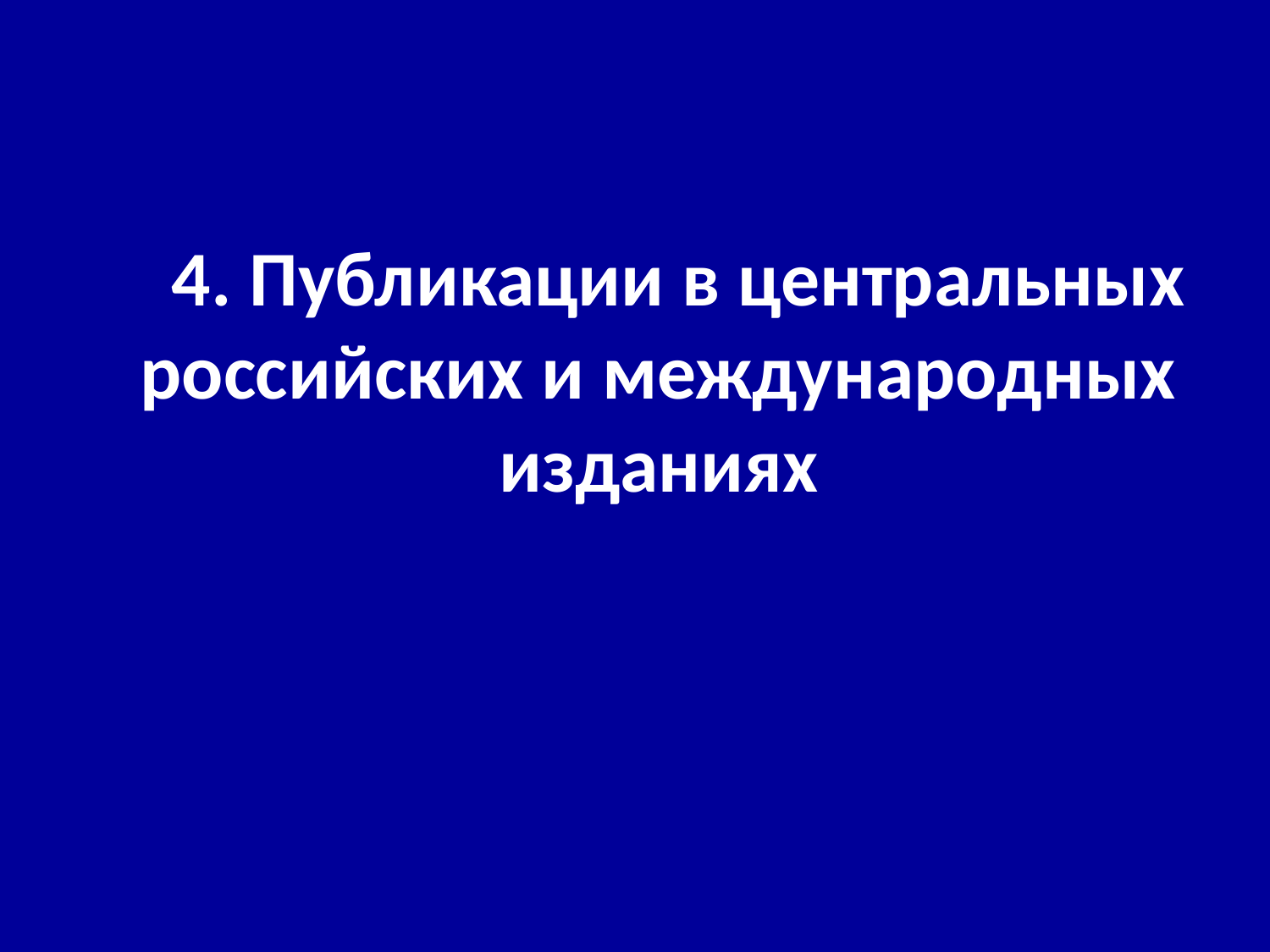

4. Публикации в центральных российских и международных изданиях